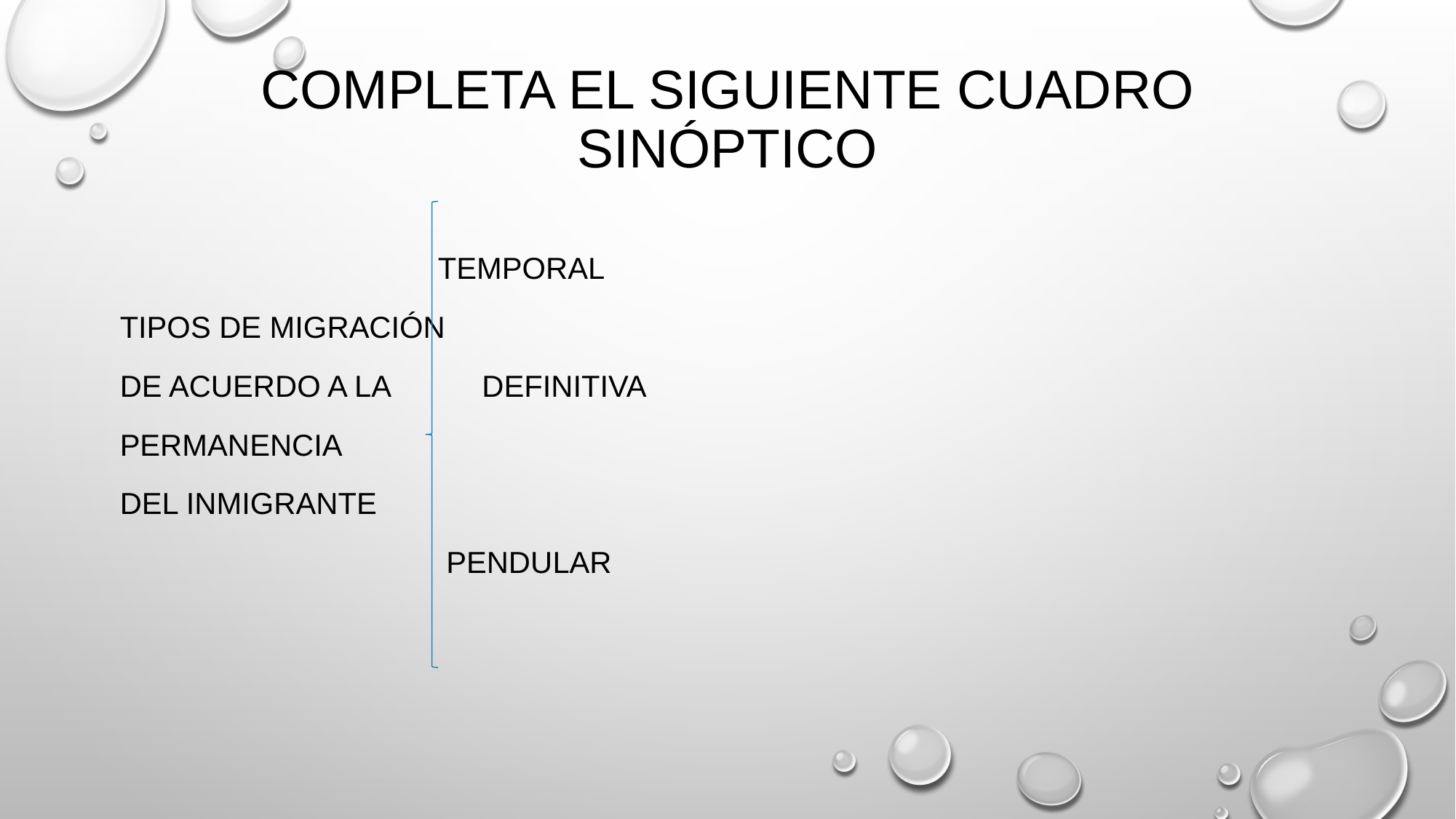

# Completa el siguiente cuadro sinóptico

                                      temporal
Tipos de migración
De acuerdo a la           definitiva
Permanencia
Del inmigrante
                                       pendular